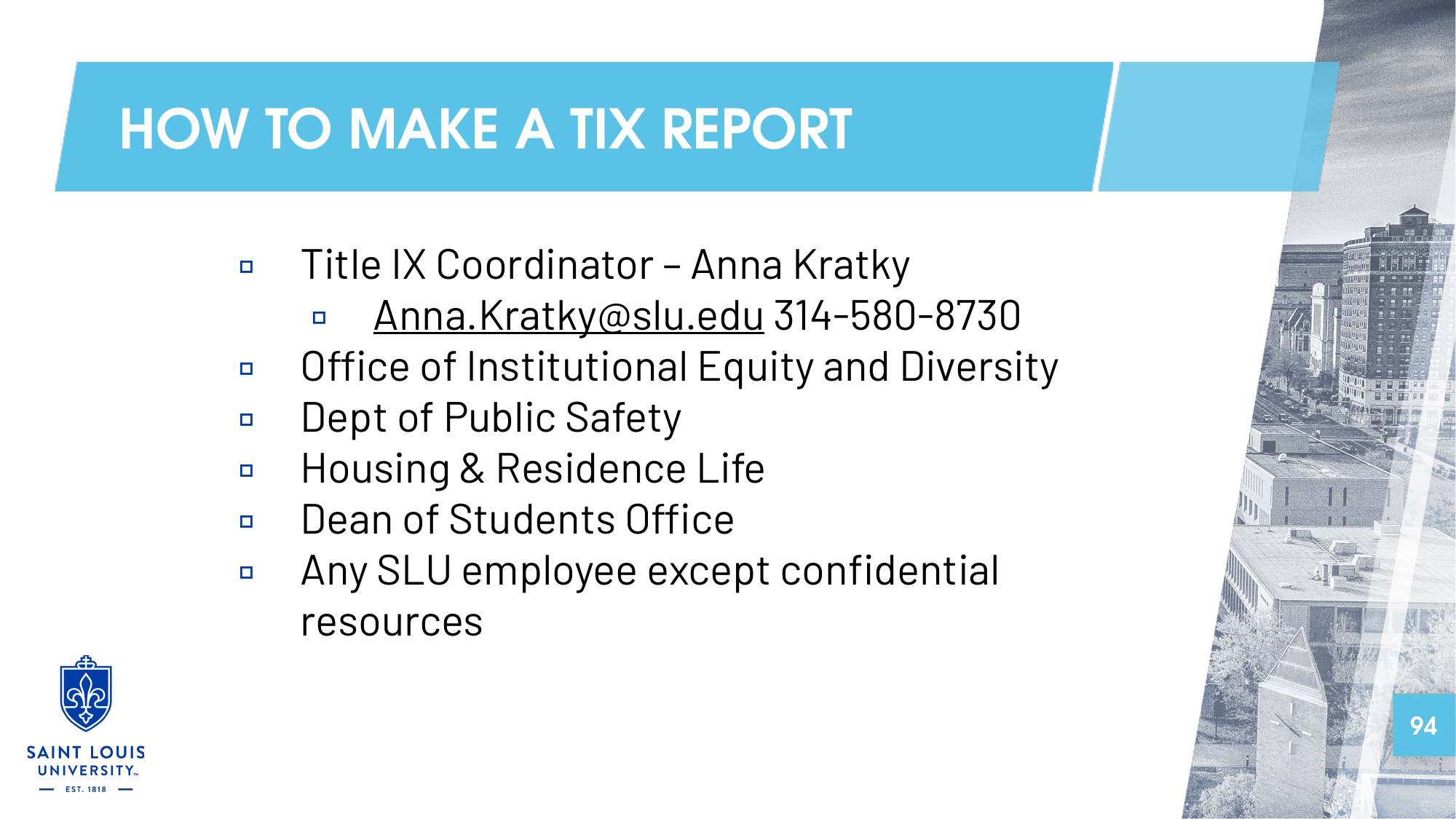

# HOW TO MAKE A TIX REPORT
Title IX Coordinator – Anna Kratky
Anna.Kratky@slu.edu 314-580-8730
Office of Institutional Equity and Diversity
Dept of Public Safety
Housing & Residence Life
Dean of Students Office
Any SLU employee except confidential resources
94